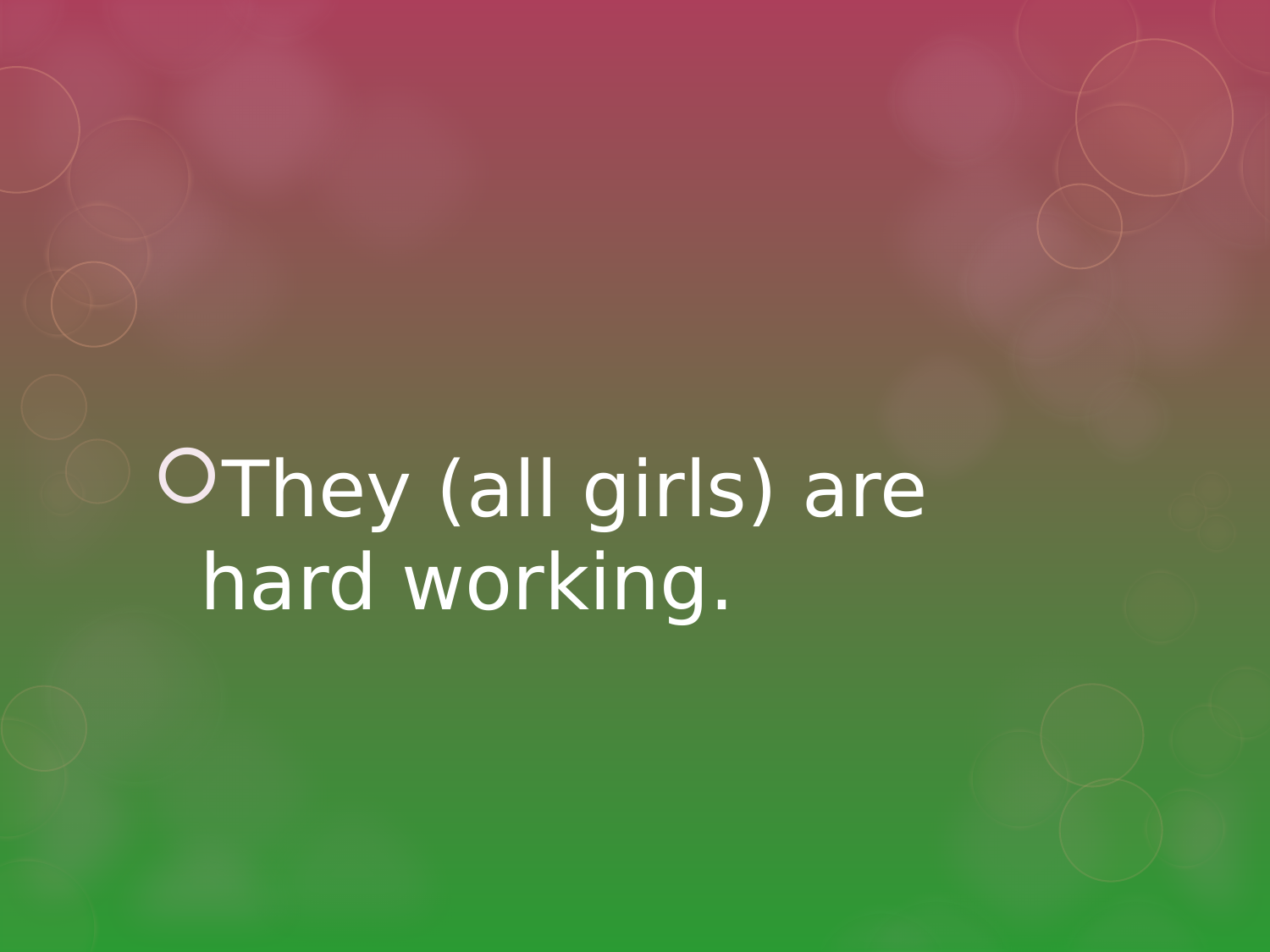

#
They (all girls) are hard working.